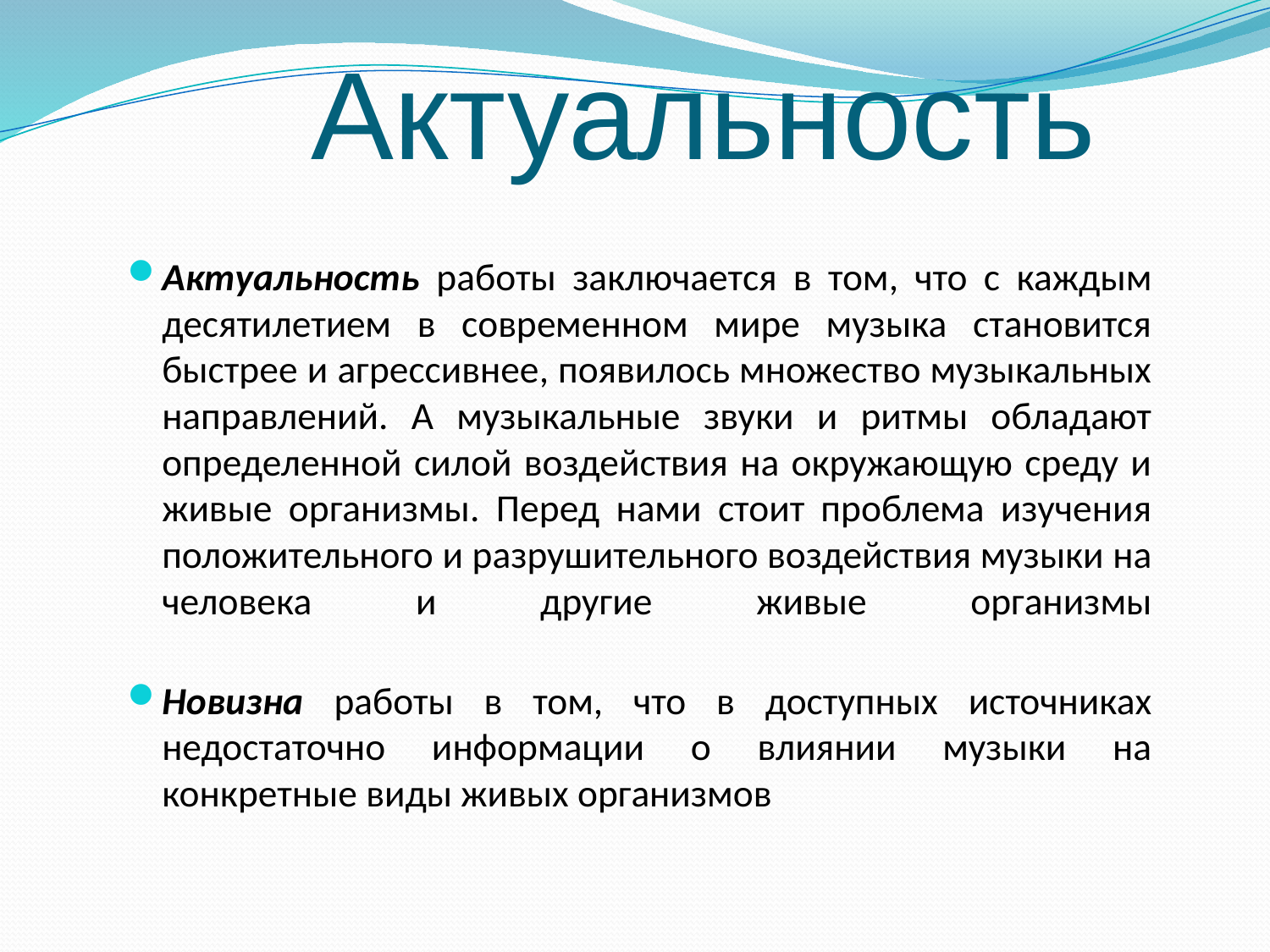

# Актуальность
Актуальность работы заключается в том, что с каждым десятилетием в современном мире музыка становится быстрее и агрессивнее, появилось множество музыкальных направлений. А музыкальные звуки и ритмы обладают определенной силой воздействия на окружающую среду и живые организмы. Перед нами стоит проблема изучения положительного и разрушительного воздействия музыки на человека и другие живые организмы
Новизна работы в том, что в доступных источниках недостаточно информации о влиянии музыки на конкретные виды живых организмов